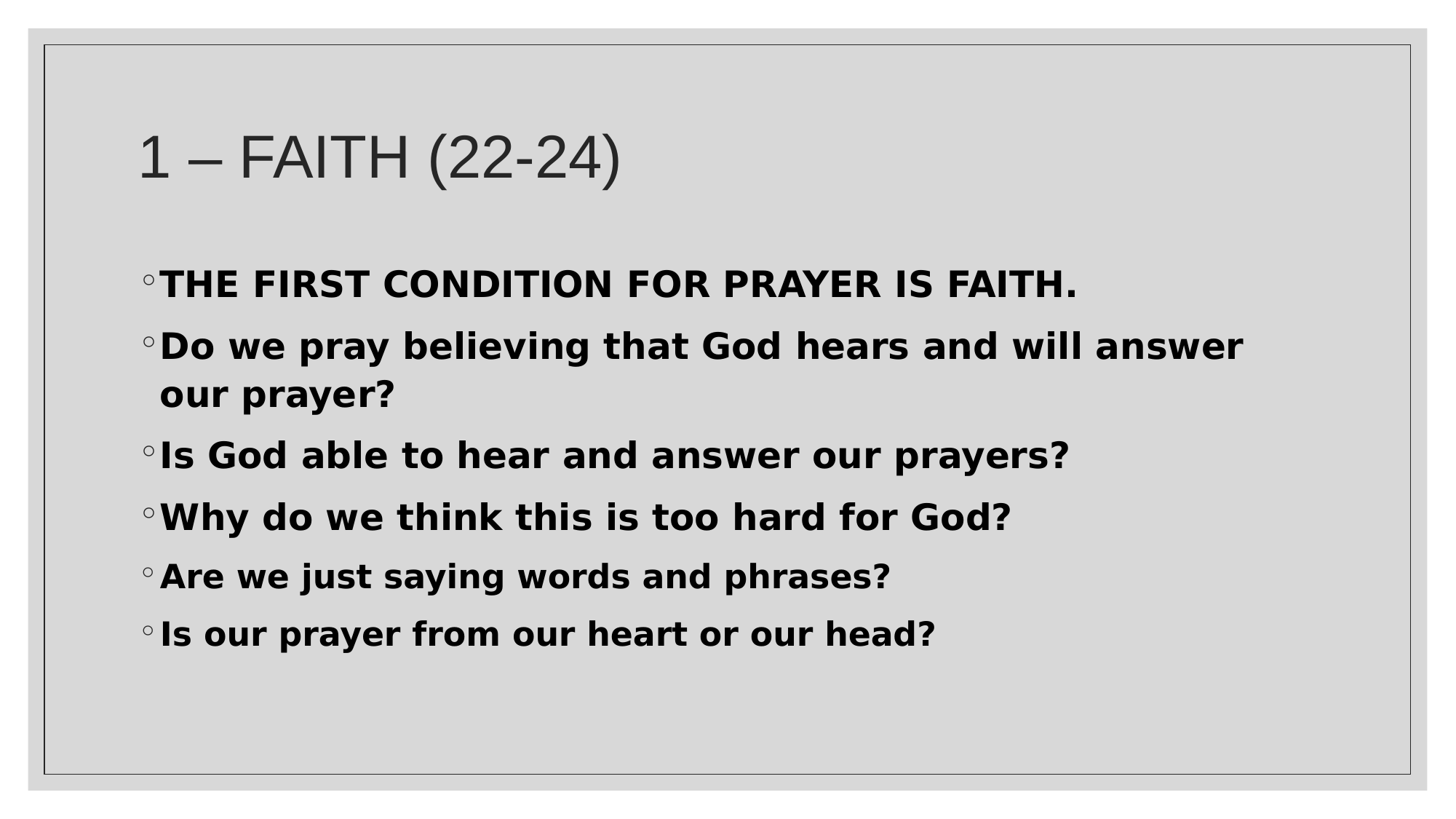

# 1 – FAITH (22-24)
THE FIRST CONDITION FOR PRAYER IS FAITH.
Do we pray believing that God hears and will answer our prayer?
Is God able to hear and answer our prayers?
Why do we think this is too hard for God?
Are we just saying words and phrases?
Is our prayer from our heart or our head?